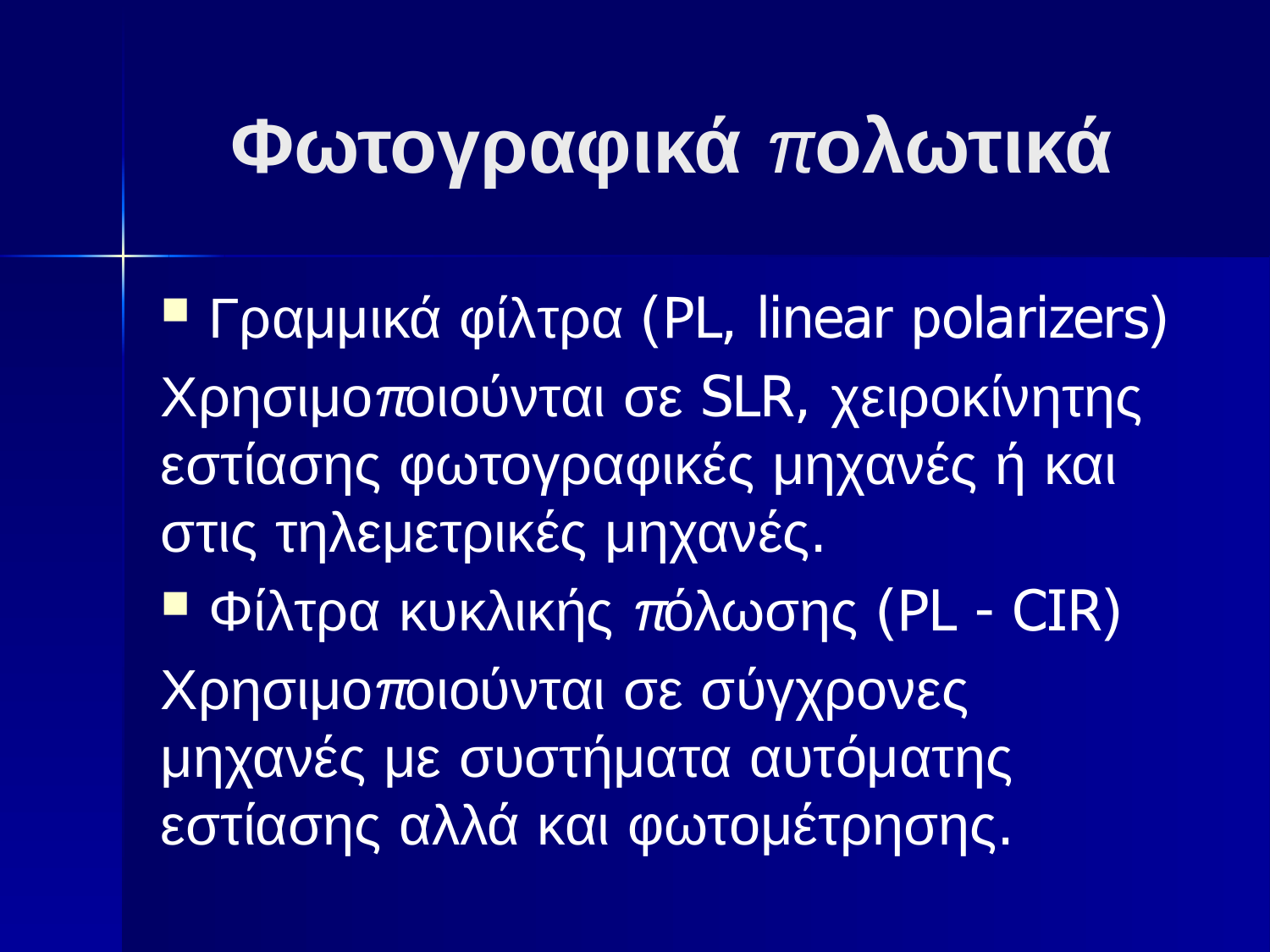

# Φωτογραφικά πολωτικά
Γραμμικά φίλτρα (PL, linear polarizers)
Χρησιμοποιούνται σε SLR, χειροκίνητης εστίασης φωτογραφικές μηχανές ή και στις τηλεμετρικές μηχανές.
Φίλτρα κυκλικής πόλωσης (PL - CIR)
Χρησιμοποιούνται σε σύγχρονες μηχανές με συστήματα αυτόματης εστίασης αλλά και φωτομέτρησης.